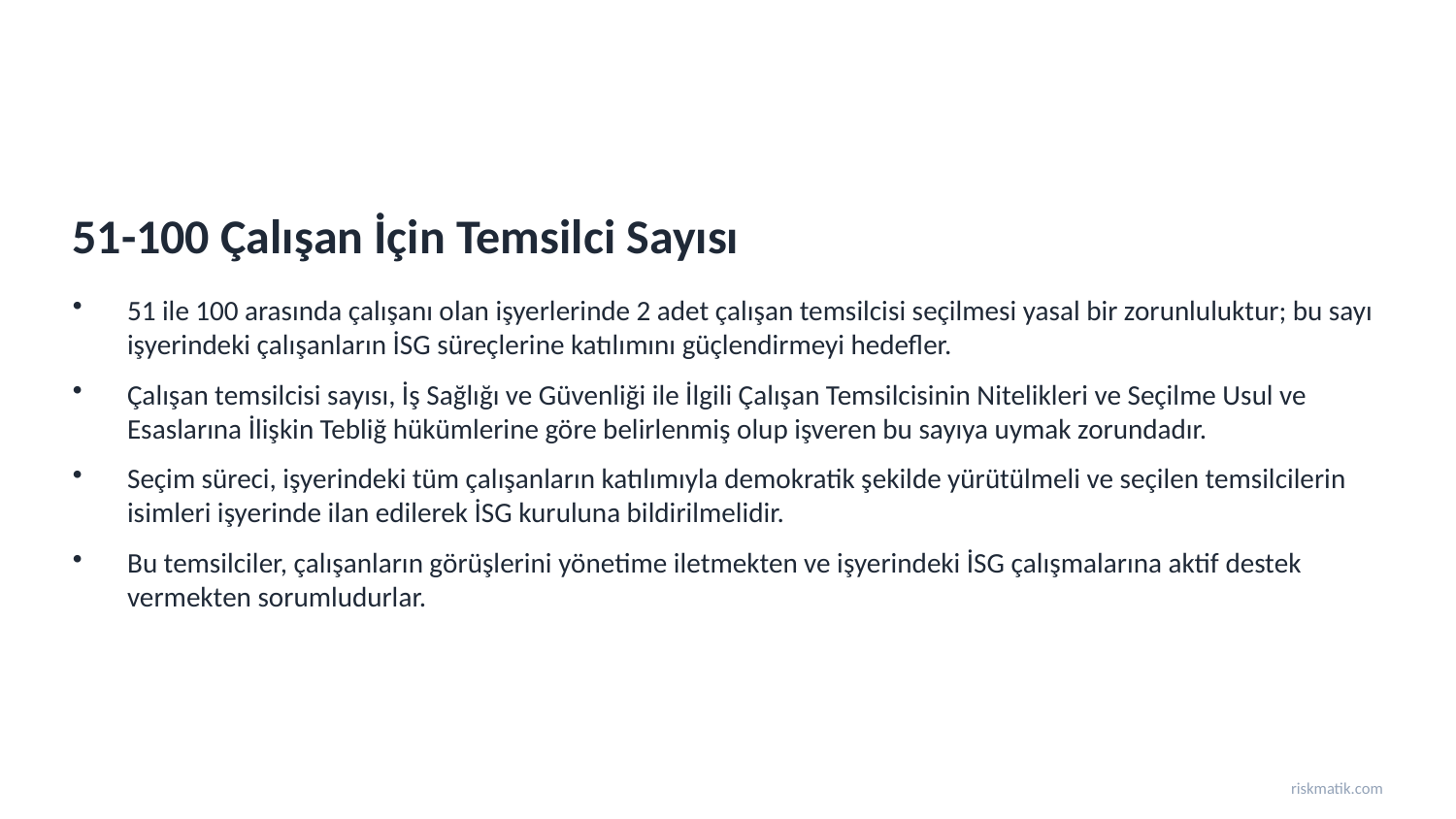

51-100 Çalışan İçin Temsilci Sayısı
51 ile 100 arasında çalışanı olan işyerlerinde 2 adet çalışan temsilcisi seçilmesi yasal bir zorunluluktur; bu sayı işyerindeki çalışanların İSG süreçlerine katılımını güçlendirmeyi hedefler.
Çalışan temsilcisi sayısı, İş Sağlığı ve Güvenliği ile İlgili Çalışan Temsilcisinin Nitelikleri ve Seçilme Usul ve Esaslarına İlişkin Tebliğ hükümlerine göre belirlenmiş olup işveren bu sayıya uymak zorundadır.
Seçim süreci, işyerindeki tüm çalışanların katılımıyla demokratik şekilde yürütülmeli ve seçilen temsilcilerin isimleri işyerinde ilan edilerek İSG kuruluna bildirilmelidir.
Bu temsilciler, çalışanların görüşlerini yönetime iletmekten ve işyerindeki İSG çalışmalarına aktif destek vermekten sorumludurlar.
riskmatik.com